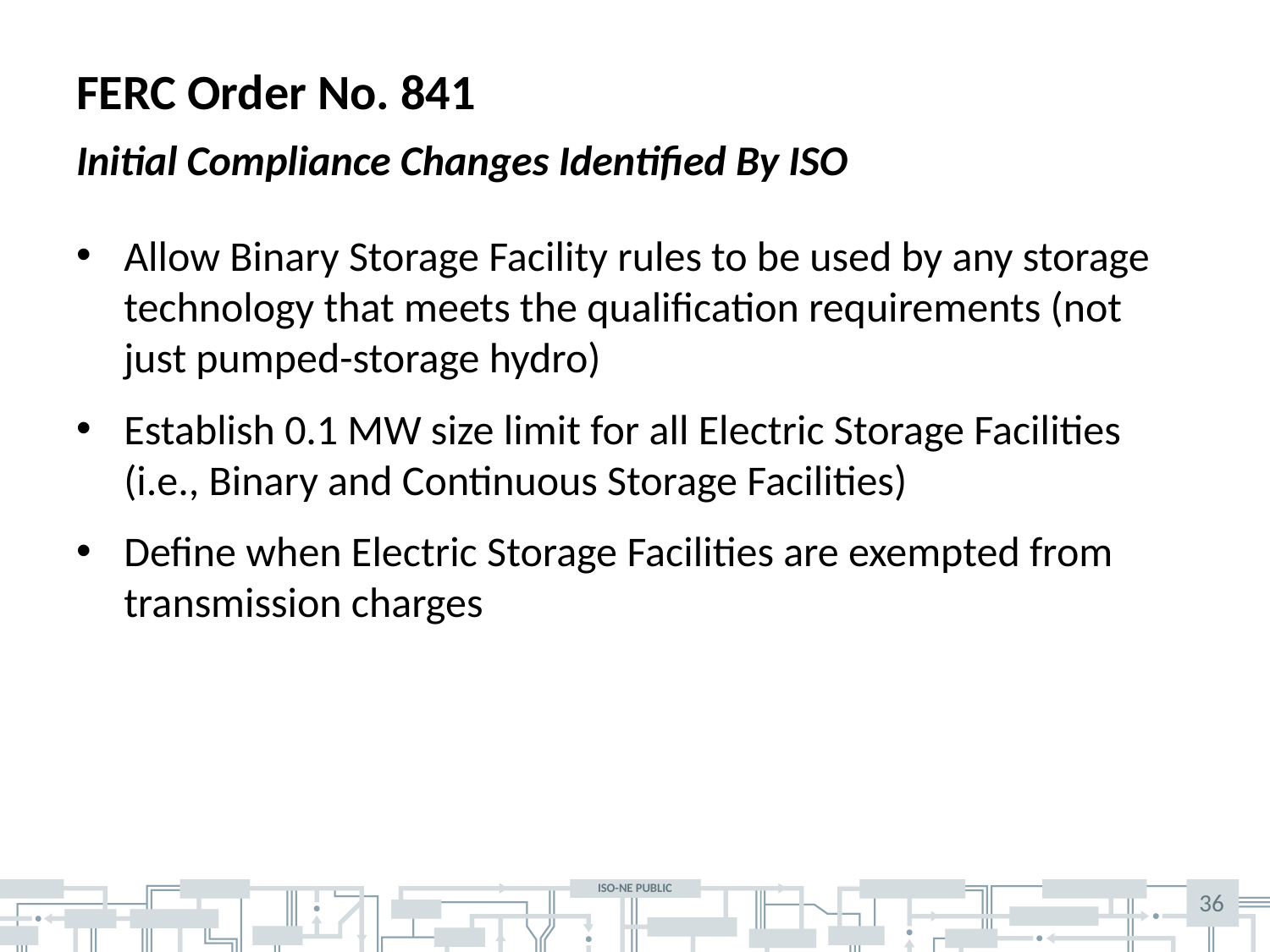

# FERC Order No. 841
Initial Compliance Changes Identified By ISO
Allow Binary Storage Facility rules to be used by any storage technology that meets the qualification requirements (not just pumped-storage hydro)
Establish 0.1 MW size limit for all Electric Storage Facilities (i.e., Binary and Continuous Storage Facilities)
Define when Electric Storage Facilities are exempted from transmission charges
36